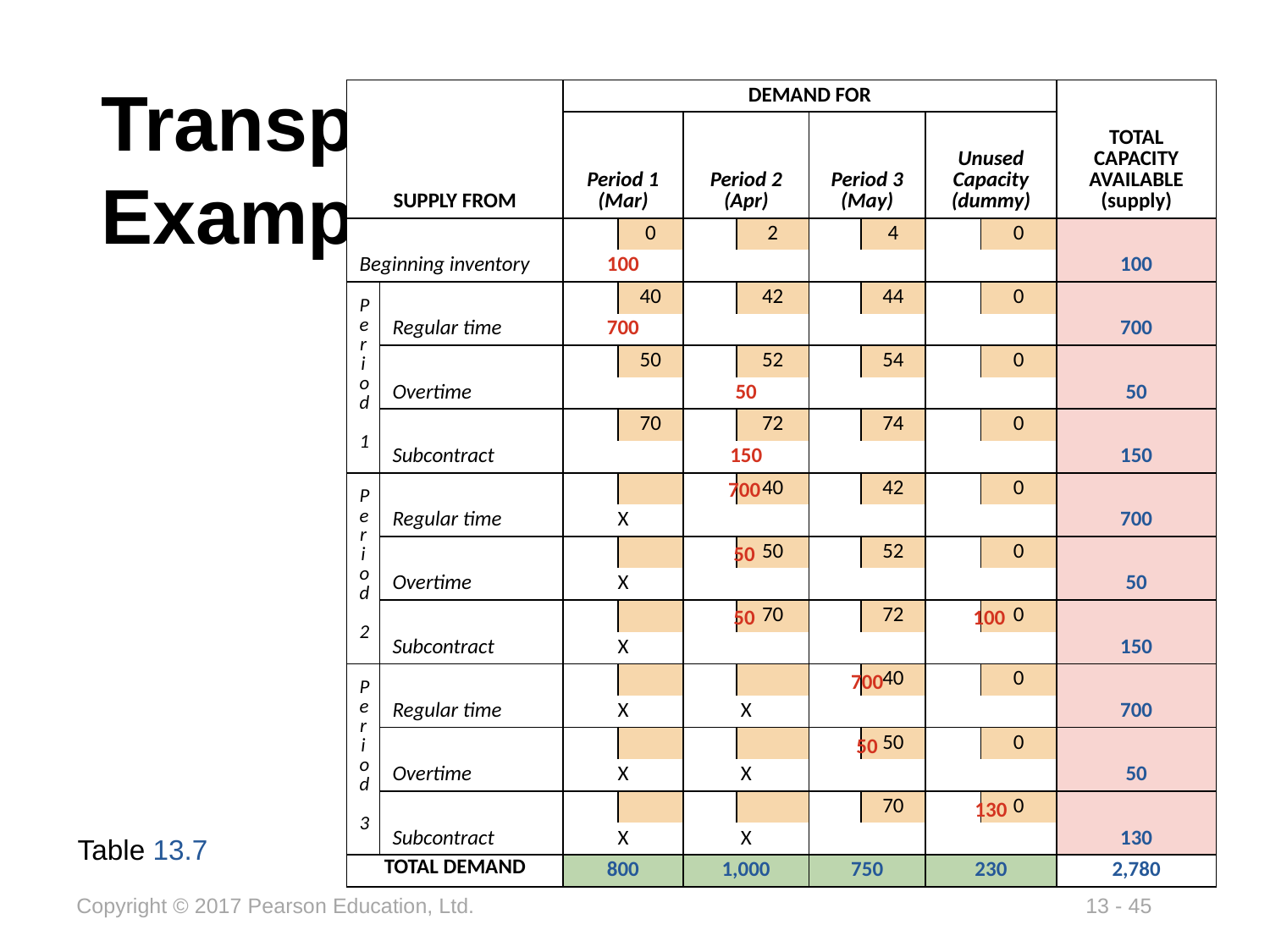

# Transportation Example
| SUPPLY FROM |  | DEMAND FOR |  |  |  |  |  |  |  | TOTAL CAPACITY AVAILABLE (supply) |
| --- | --- | --- | --- | --- | --- | --- | --- | --- | --- | --- |
|  |  | Period 1 (Mar) |  | Period 2 (Apr) |  | Period 3 (May) |  | Unused Capacity (dummy) |  |  |
| Beginning inventory |  |  | 0 |  | 2 |  | 4 |  | 0 | 100 |
|  |  | 100 |  |  |  |  |  |  |  |  |
| Period 1 | Regular time |  | 40 |  | 42 |  | 44 |  | 0 | 700 |
|  |  | 700 |  |  |  |  |  |  |  |  |
|  | Overtime |  | 50 |  | 52 |  | 54 |  | 0 | 50 |
|  |  |  |  | 50 |  |  |  |  |  |  |
|  | Subcontract |  | 70 |  | 72 |  | 74 |  | 0 | 150 |
|  |  |  |  | 150 |  |  |  |  |  |  |
| Period 2 | Regular time |  |  |  | 40 |  | 42 |  | 0 | 700 |
|  |  | X |  |  |  |  |  |  |  |  |
|  | Overtime |  |  |  | 50 |  | 52 |  | 0 | 50 |
|  |  | X |  |  |  |  |  |  |  |  |
|  | Subcontract |  |  |  | 70 |  | 72 |  | 0 | 150 |
|  |  | X |  |  |  |  |  |  |  |  |
| Period 3 | Regular time |  |  |  |  |  | 40 |  | 0 | 700 |
|  |  | X |  | X |  |  |  |  |  |  |
|  | Overtime |  |  |  |  |  | 50 |  | 0 | 50 |
|  |  | X |  | X |  |  |  |  |  |  |
|  | Subcontract |  |  |  |  |  | 70 |  | 0 | 130 |
|  |  | X |  | X |  |  |  |  |  |  |
| TOTAL DEMAND |  | 800 |  | 1,000 |  | 750 |  | 230 |  | 2,780 |
|  |  |  |  |  |  |  |  |  |  |  |
| --- | --- | --- | --- | --- | --- | --- | --- | --- | --- | --- |
|  |  |  |  | 700 |  |  |  |  |  |  |
|  |  |  |  |  |  |  |  |  |  |  |
|  |  |  |  | 50 |  |  |  |  |  |  |
|  |  |  |  |  |  |  |  |  |  |  |
|  |  |  |  | 50 |  |  |  | 100 |  |  |
|  |  |  |  |  |  |  |  |  |  |  |
| --- | --- | --- | --- | --- | --- | --- | --- | --- | --- | --- |
|  |  |  |  |  |  | 700 |  |  |  |  |
|  |  |  |  |  |  |  |  |  |  |  |
|  |  |  |  |  |  | 50 |  |  |  |  |
|  |  |  |  |  |  |  |  |  |  |  |
|  |  |  |  |  |  |  |  | 130 |  |  |
Table 13.7